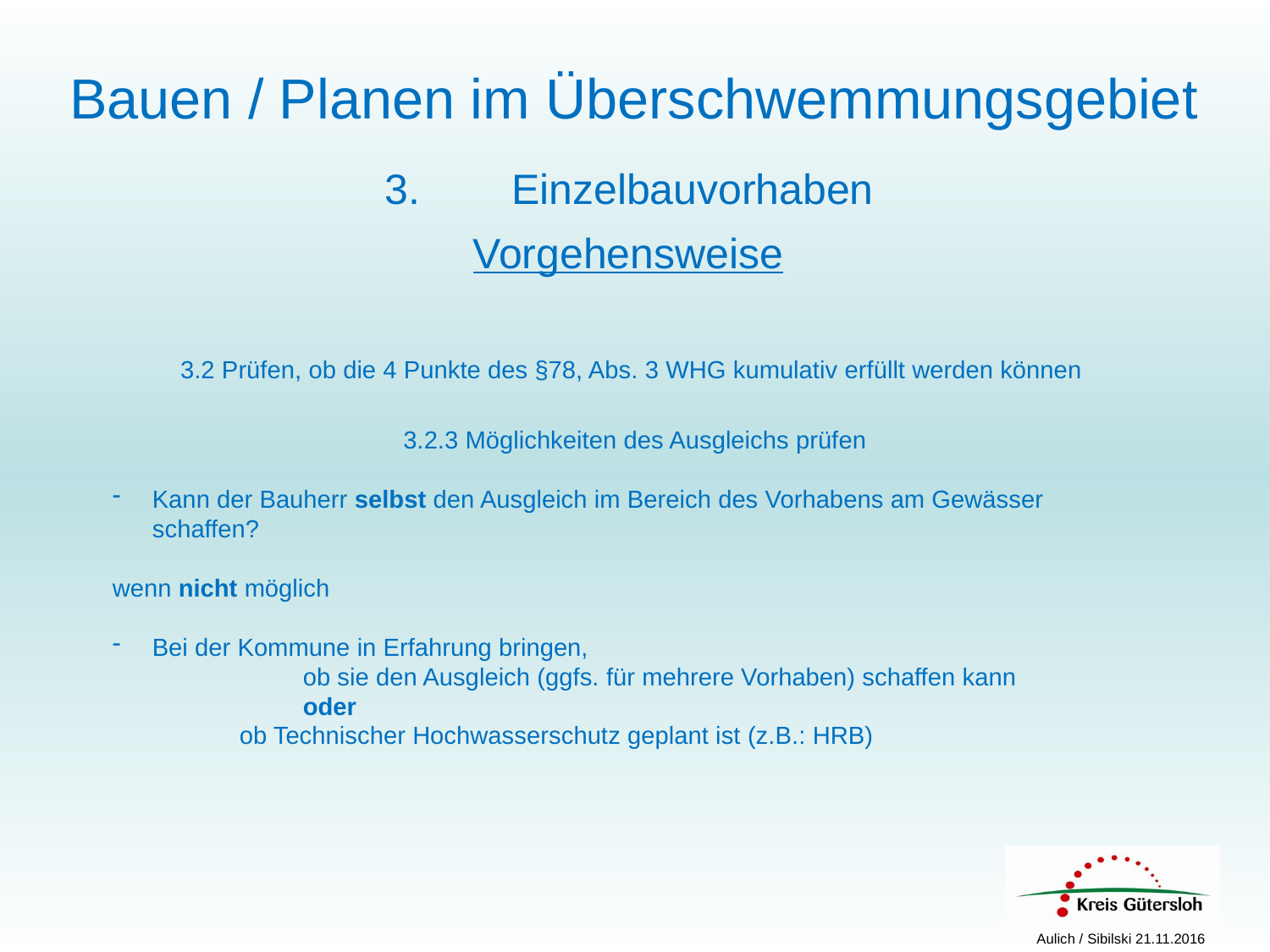

Bauen / Planen im Überschwemmungsgebiet
3.	Einzelbauvorhaben
Vorgehensweise
3.2 Prüfen, ob die 4 Punkte des §78, Abs. 3 WHG kumulativ erfüllt werden können
3.2.3 Möglichkeiten des Ausgleichs prüfen

Kann der Bauherr selbst den Ausgleich im Bereich des Vorhabens am Gewässer schaffen?

wenn nicht möglich

Bei der Kommune in Erfahrung bringen,
	ob sie den Ausgleich (ggfs. für mehrere Vorhaben) schaffen kann
	oder
ob Technischer Hochwasserschutz geplant ist (z.B.: HRB)
Aulich / Sibilski 21.11.2016